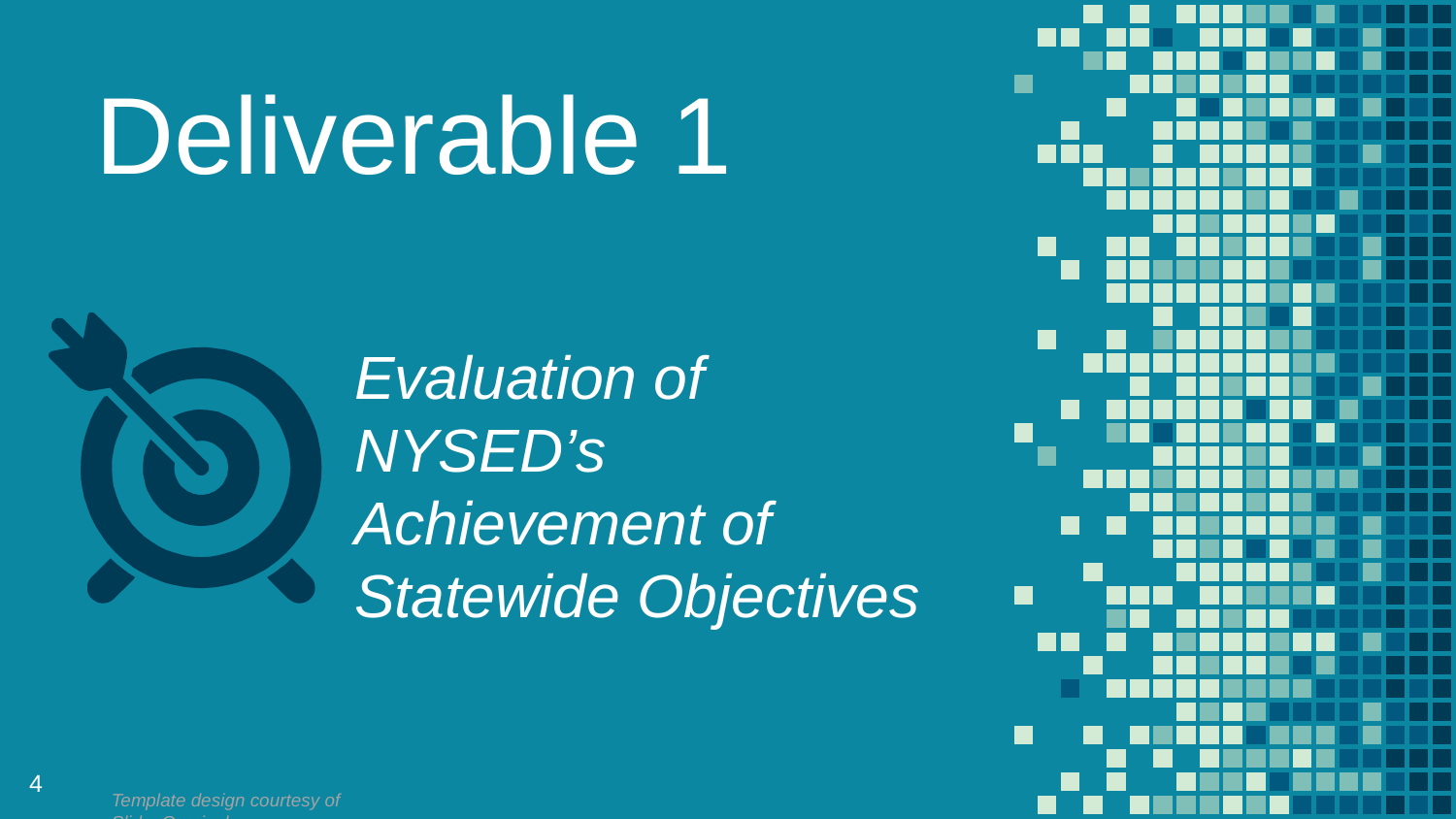

Deliverable 1

Evaluation of NYSED’s Achievement of Statewide Objectives
4